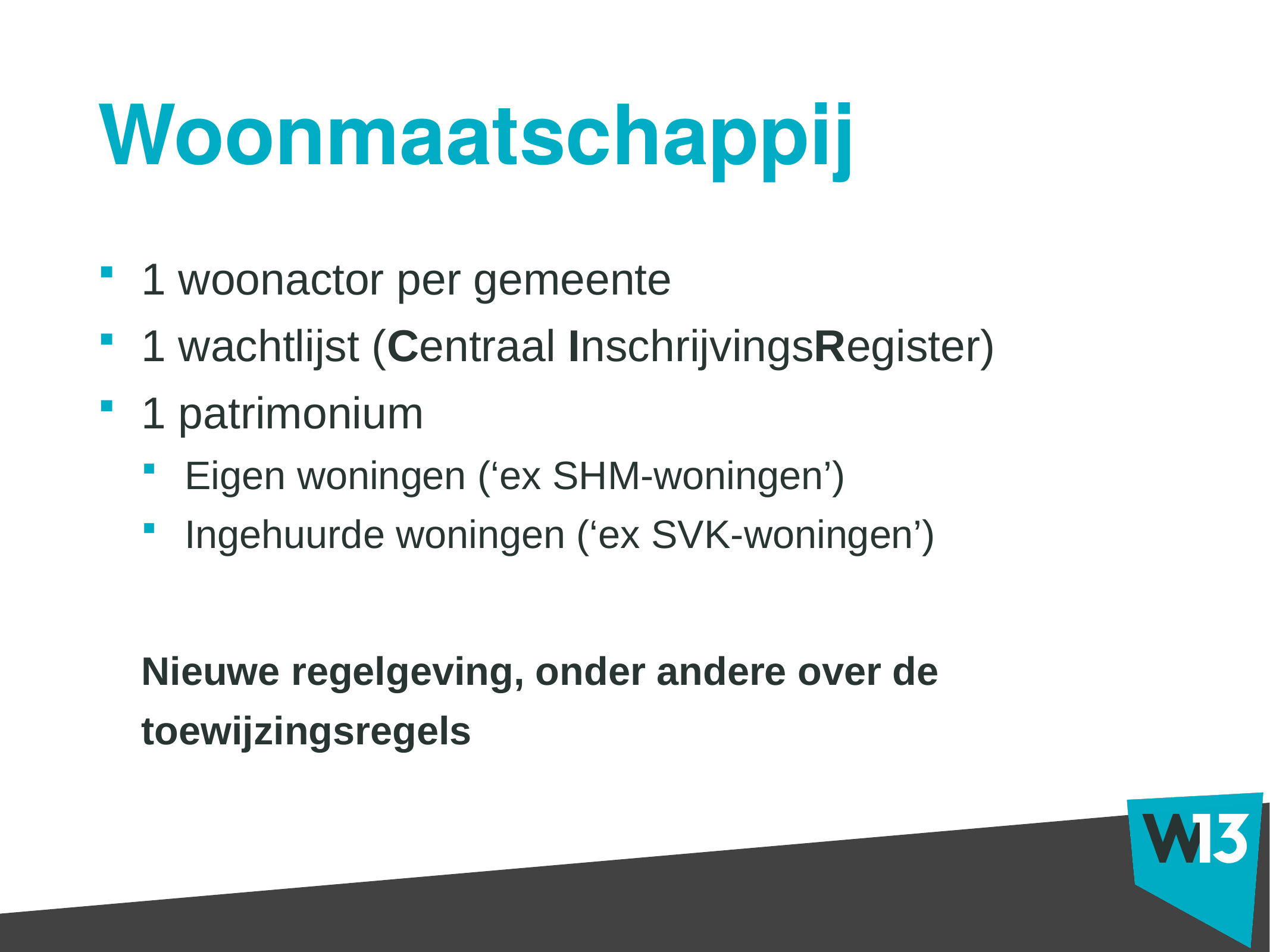

# Woonmaatschappij
1 woonactor per gemeente
1 wachtlijst (Centraal InschrijvingsRegister)
1 patrimonium
Eigen woningen (‘ex SHM-woningen’)
Ingehuurde woningen (‘ex SVK-woningen’)

Nieuwe regelgeving, onder andere over de toewijzingsregels